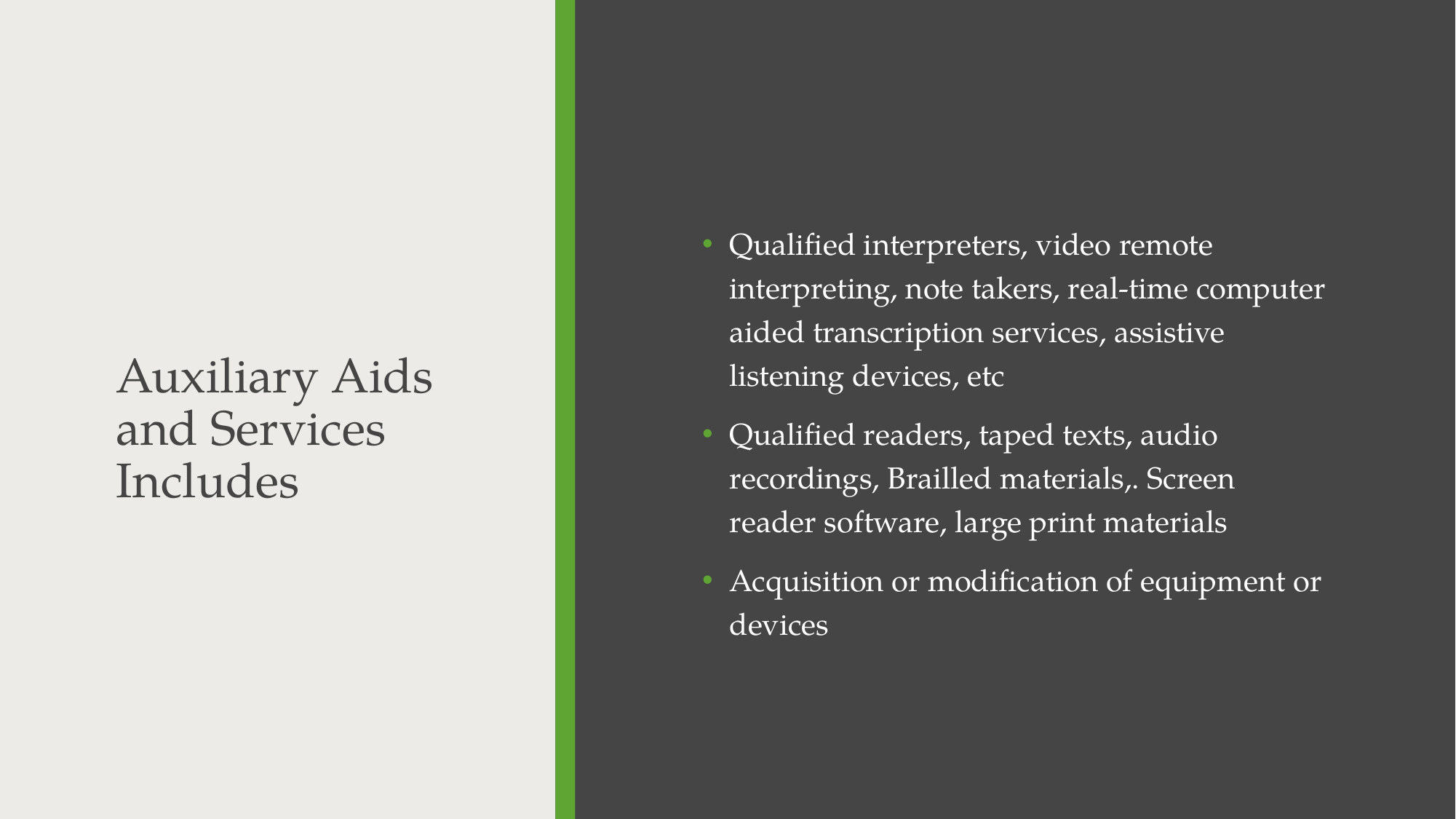

# Auxiliary Aids and Services Includes
Qualified interpreters, video remote interpreting, note takers, real-time computer aided transcription services, assistive listening devices, etc
Qualified readers, taped texts, audio recordings, Brailled materials,. Screen reader software, large print materials
Acquisition or modification of equipment or devices